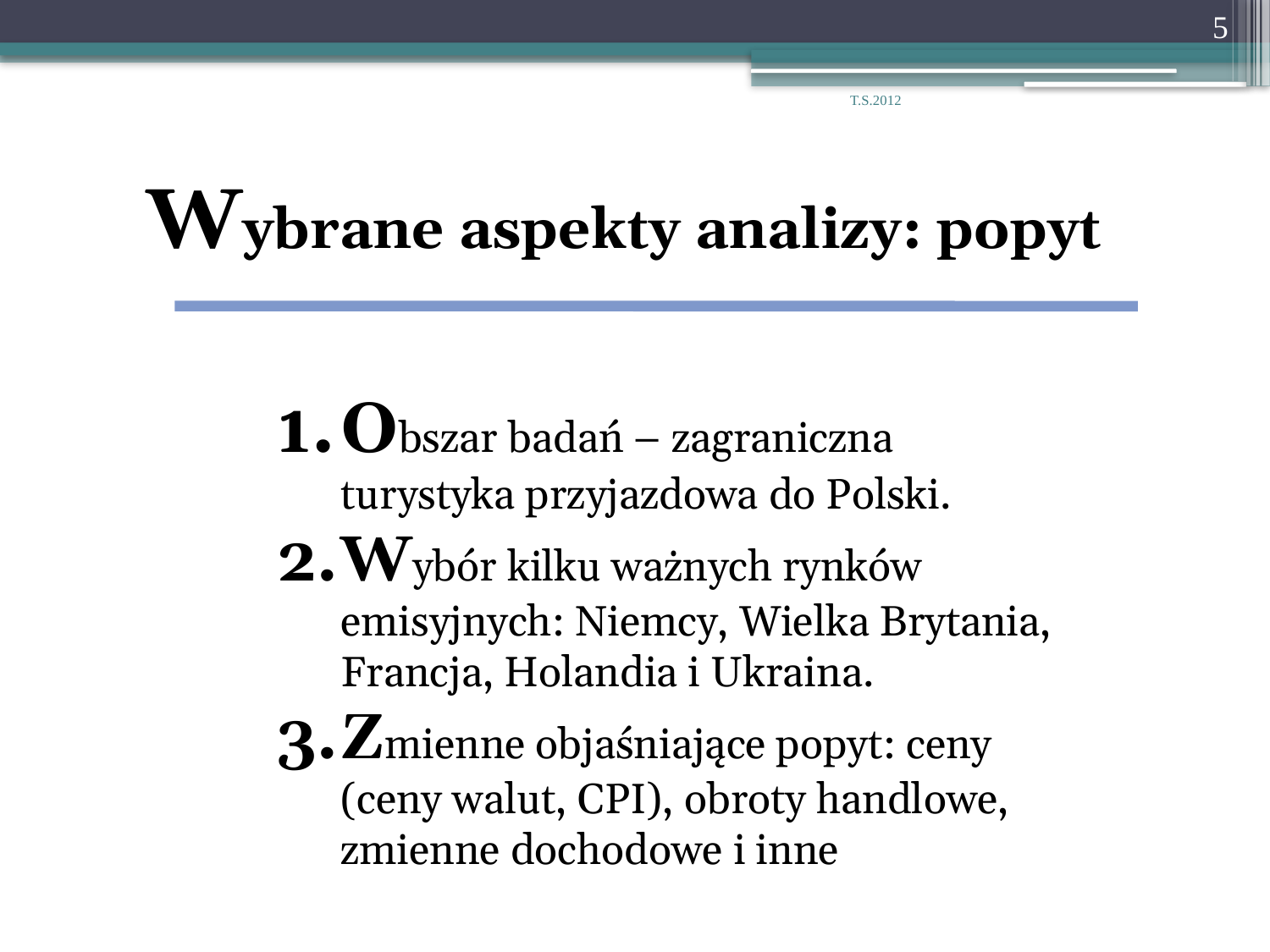

5
T.S.2012
Wybrane aspekty analizy: popyt

Obszar badań – zagraniczna turystyka przyjazdowa do Polski.
Wybór kilku ważnych rynków emisyjnych: Niemcy, Wielka Brytania, Francja, Holandia i Ukraina.
Zmienne objaśniające popyt: ceny (ceny walut, CPI), obroty handlowe, zmienne dochodowe i inne